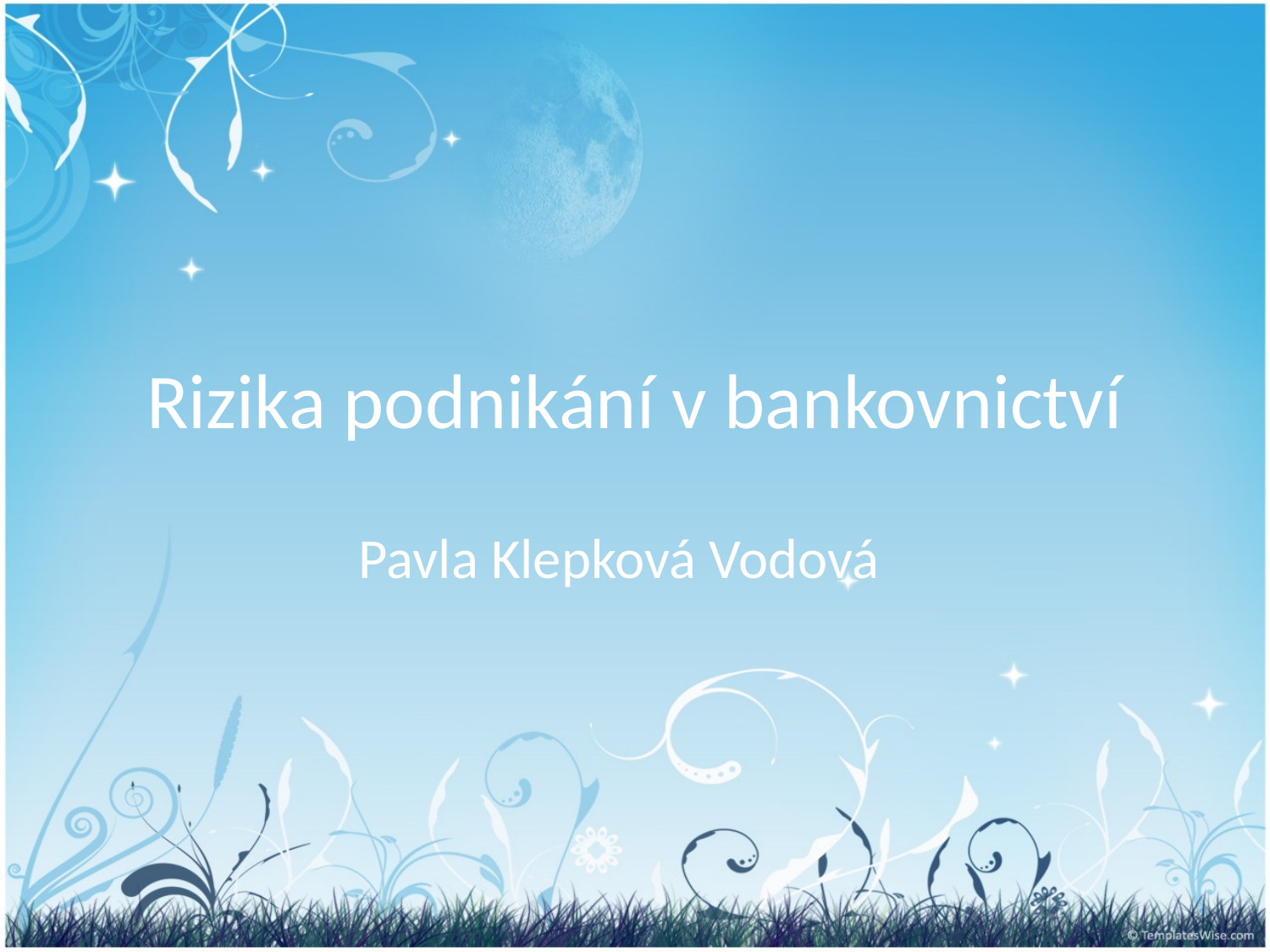

# Rizika podnikání v bankovnictví
Pavla Klepková Vodová